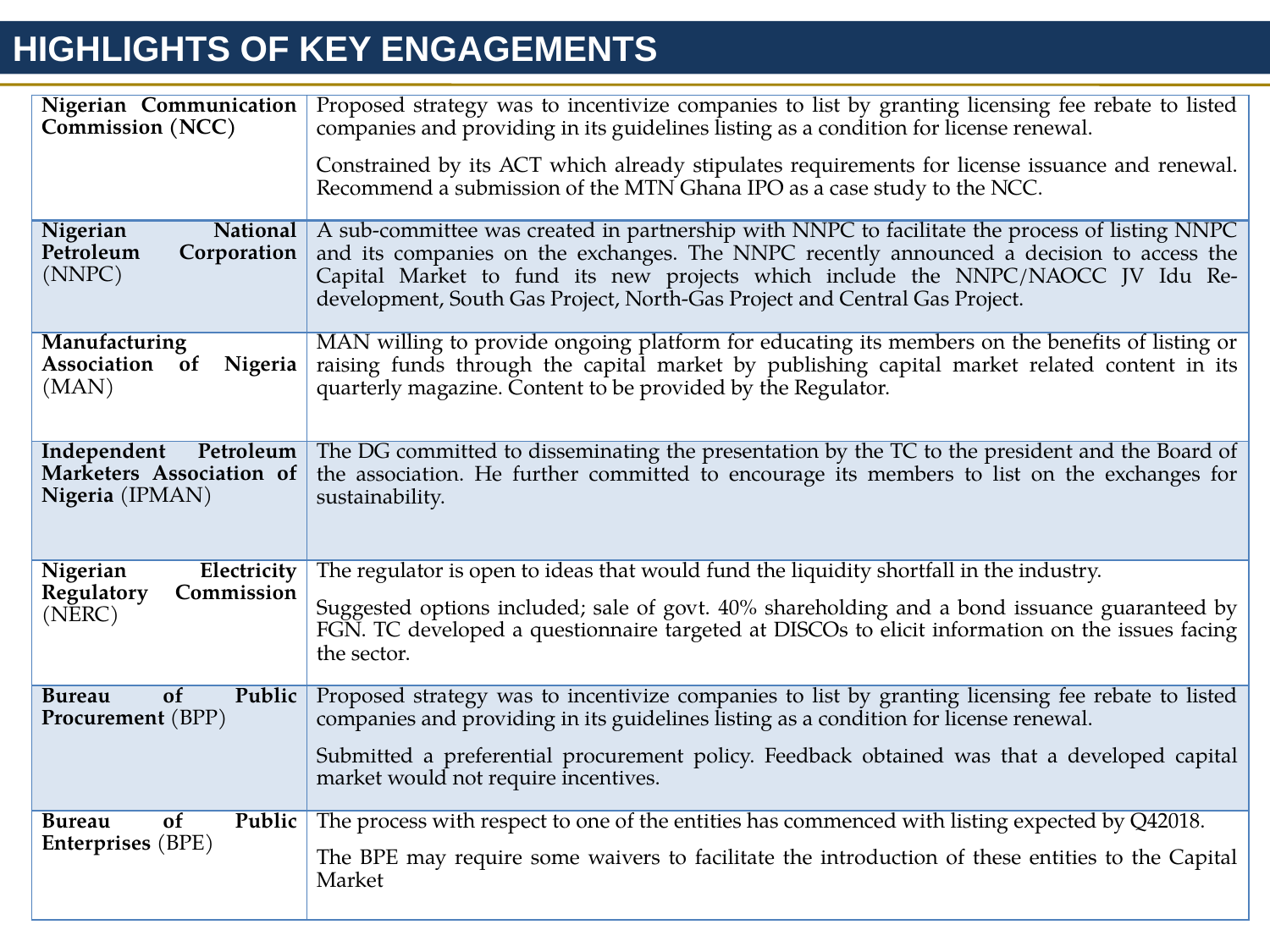

Highlights of key Engagements
| Nigerian Communication Commission (NCC) | Proposed strategy was to incentivize companies to list by granting licensing fee rebate to listed companies and providing in its guidelines listing as a condition for license renewal. Constrained by its ACT which already stipulates requirements for license issuance and renewal. Recommend a submission of the MTN Ghana IPO as a case study to the NCC. |
| --- | --- |
| Nigerian National Petroleum Corporation (NNPC) | A sub-committee was created in partnership with NNPC to facilitate the process of listing NNPC and its companies on the exchanges. The NNPC recently announced a decision to access the Capital Market to fund its new projects which include the NNPC/NAOCC JV Idu Re-development, South Gas Project, North-Gas Project and Central Gas Project. |
| Manufacturing Association of Nigeria (MAN) | MAN willing to provide ongoing platform for educating its members on the benefits of listing or raising funds through the capital market by publishing capital market related content in its quarterly magazine. Content to be provided by the Regulator. |
| Independent Petroleum Marketers Association of Nigeria (IPMAN) | The DG committed to disseminating the presentation by the TC to the president and the Board of the association. He further committed to encourage its members to list on the exchanges for sustainability. |
| Nigerian Electricity Regulatory Commission (NERC) | The regulator is open to ideas that would fund the liquidity shortfall in the industry. Suggested options included; sale of govt. 40% shareholding and a bond issuance guaranteed by FGN. TC developed a questionnaire targeted at DISCOs to elicit information on the issues facing the sector. |
| Bureau of Public Procurement (BPP) | Proposed strategy was to incentivize companies to list by granting licensing fee rebate to listed companies and providing in its guidelines listing as a condition for license renewal. Submitted a preferential procurement policy. Feedback obtained was that a developed capital market would not require incentives. |
| Bureau of Public Enterprises (BPE) | The process with respect to one of the entities has commenced with listing expected by Q42018. The BPE may require some waivers to facilitate the introduction of these entities to the Capital Market |